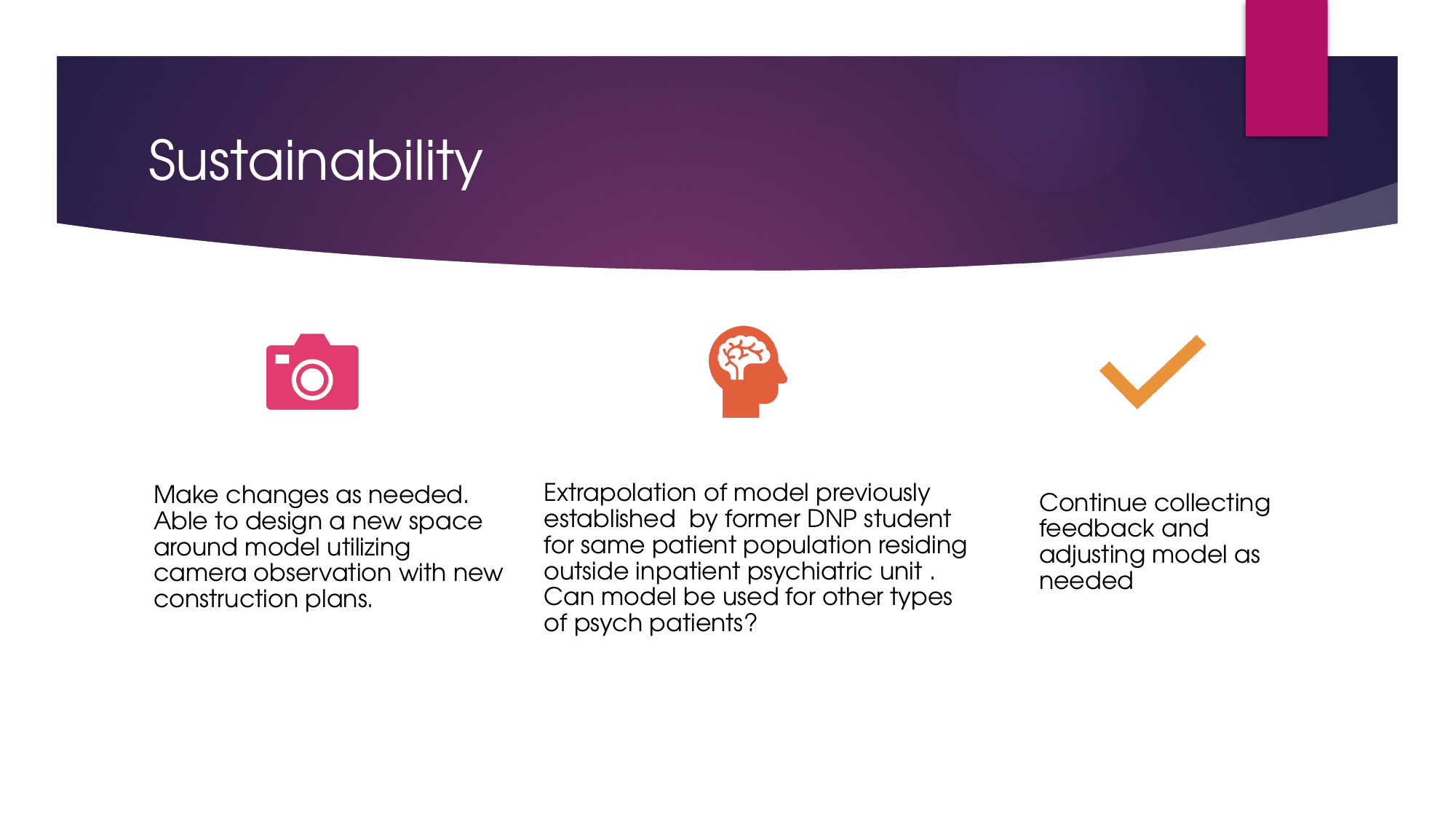

# Sustainability
Make changes as needed. Able to design a new space around model utilizing camera observation with new construction plans.
Extrapolation of model previously established  by former DNP student for same patient population residing outside inpatient psychiatric unit .  Can model be used for other types of psych patients?
Continue collecting feedback and adjusting model as needed